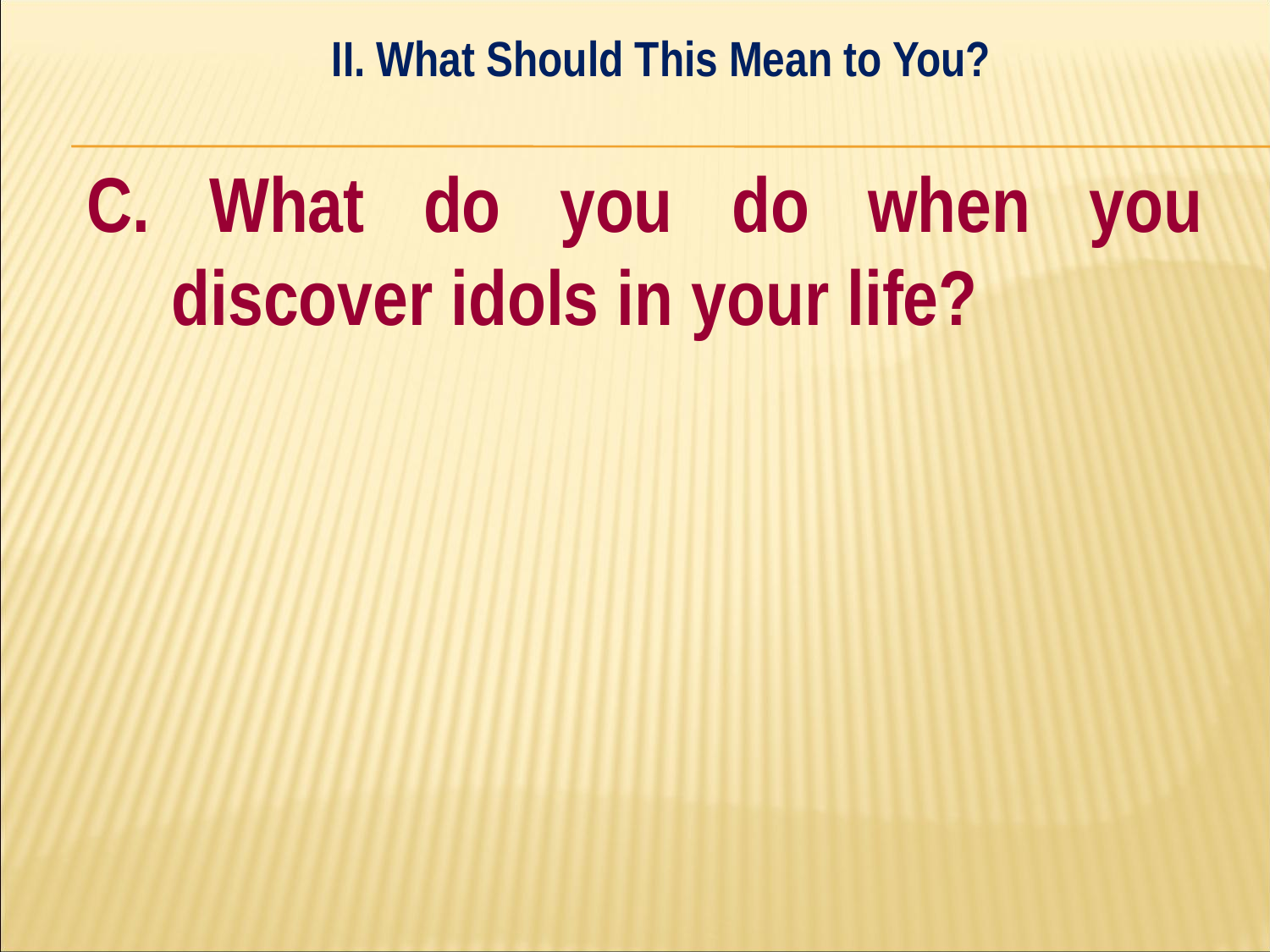

II. What Should This Mean to You?
#
C. What do you do when you discover idols in your life?